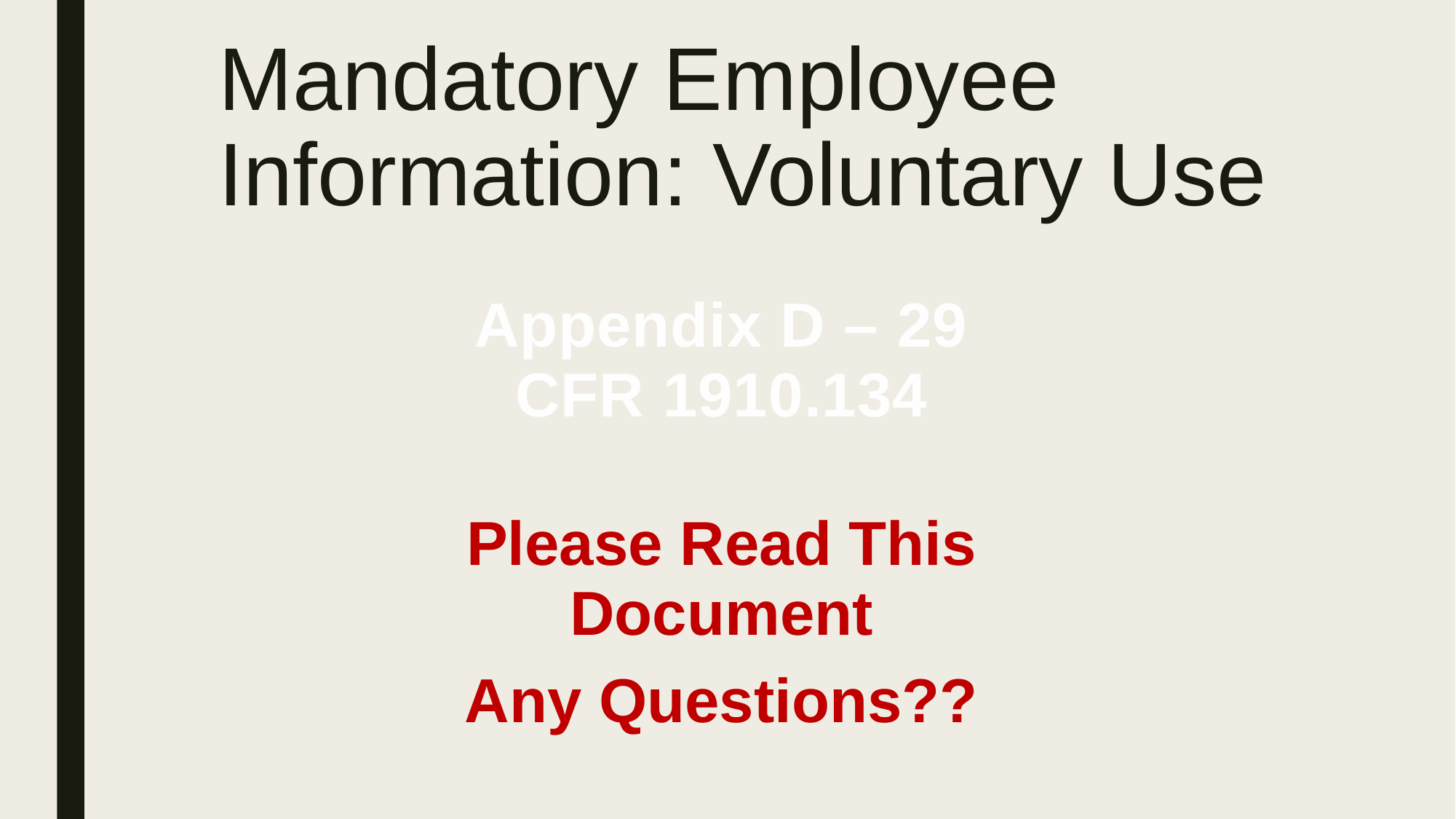

# Mandatory Employee Information: Voluntary Use
Appendix D – 29 CFR 1910.134

Please Read This Document
Any Questions??